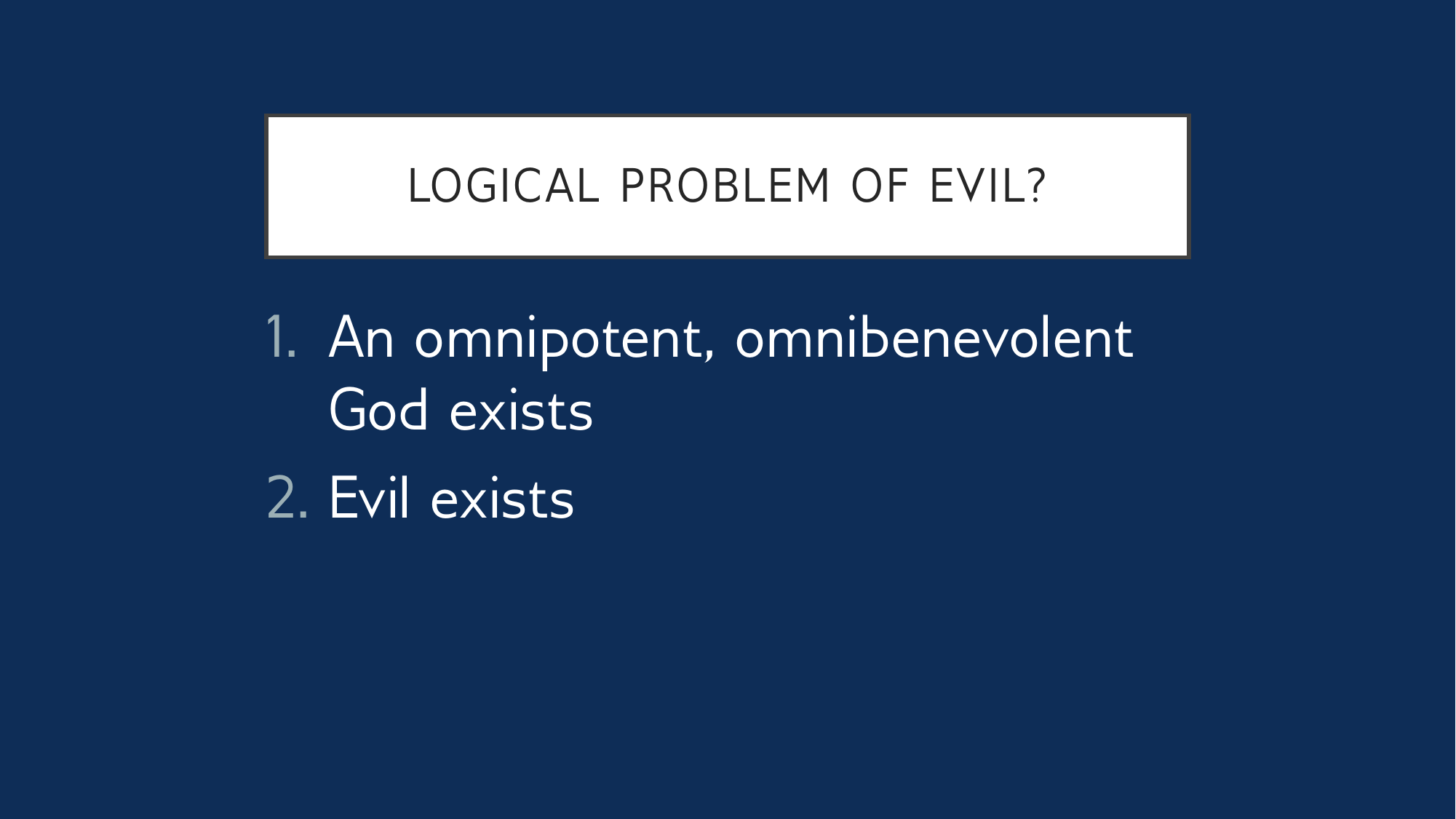

# Logical Problem of Evil?
An omnipotent, omnibenevolent God exists
Evil exists